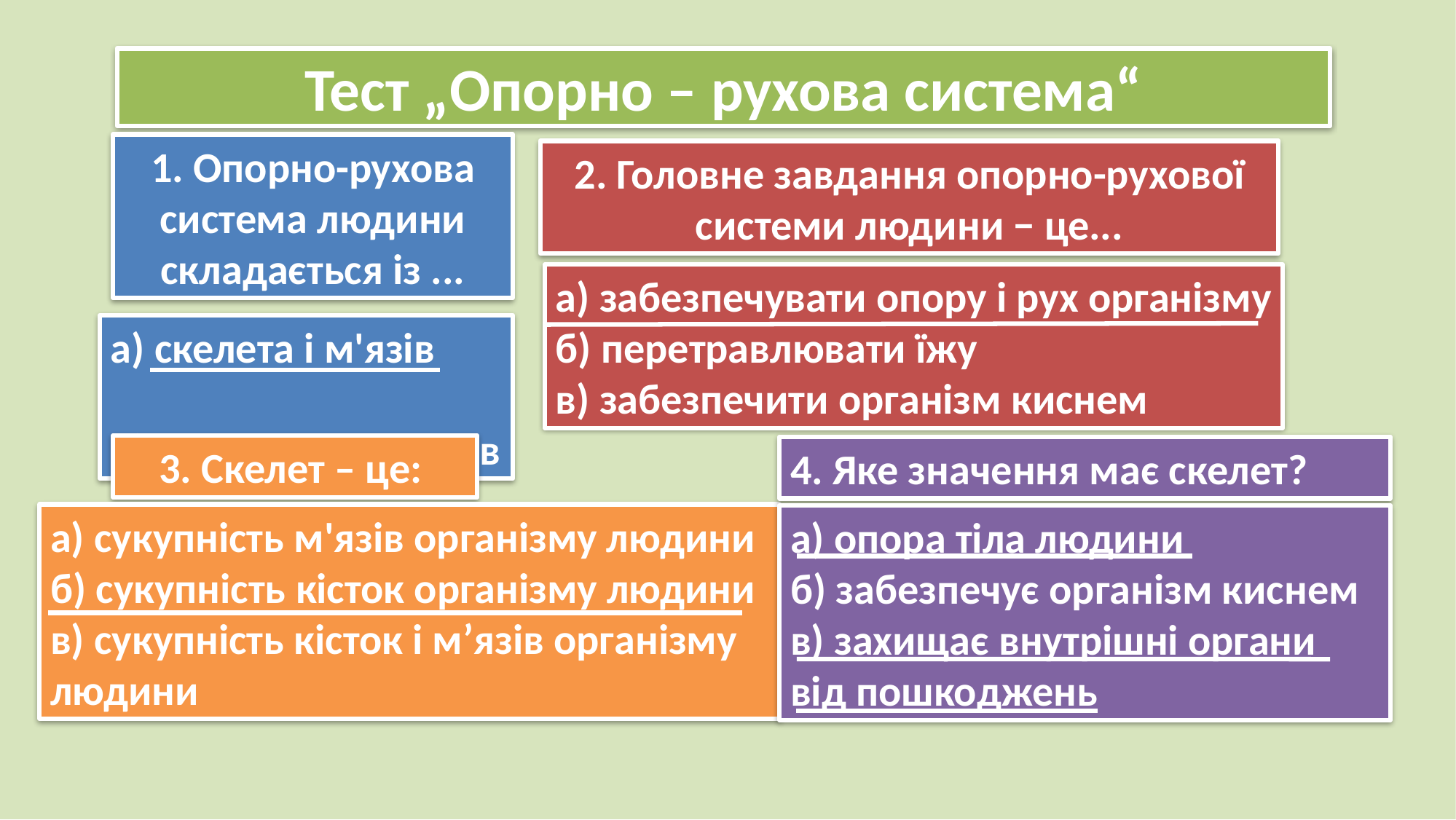

# Тест „Опорно – рухова система“
1. Опорно-рухова система людини складається із ...
2. Головне завдання опорно-рухової системи людини − це...
а) забезпечувати опору і рух організму
б) перетравлювати їжу
в) забезпечити організм киснем
а) скелета і м'язів
б) внутрішніх органів
3. Скелет – це:
4. Яке значення має скелет?
а) cукупність м'язів організму людини
б) сукупність кісток організму людини
в) сукупність кісток і м’язів організму людини
а) опора тіла людини
б) забезпечує організм киснем
в) захищає внутрішні органи від пошкоджень